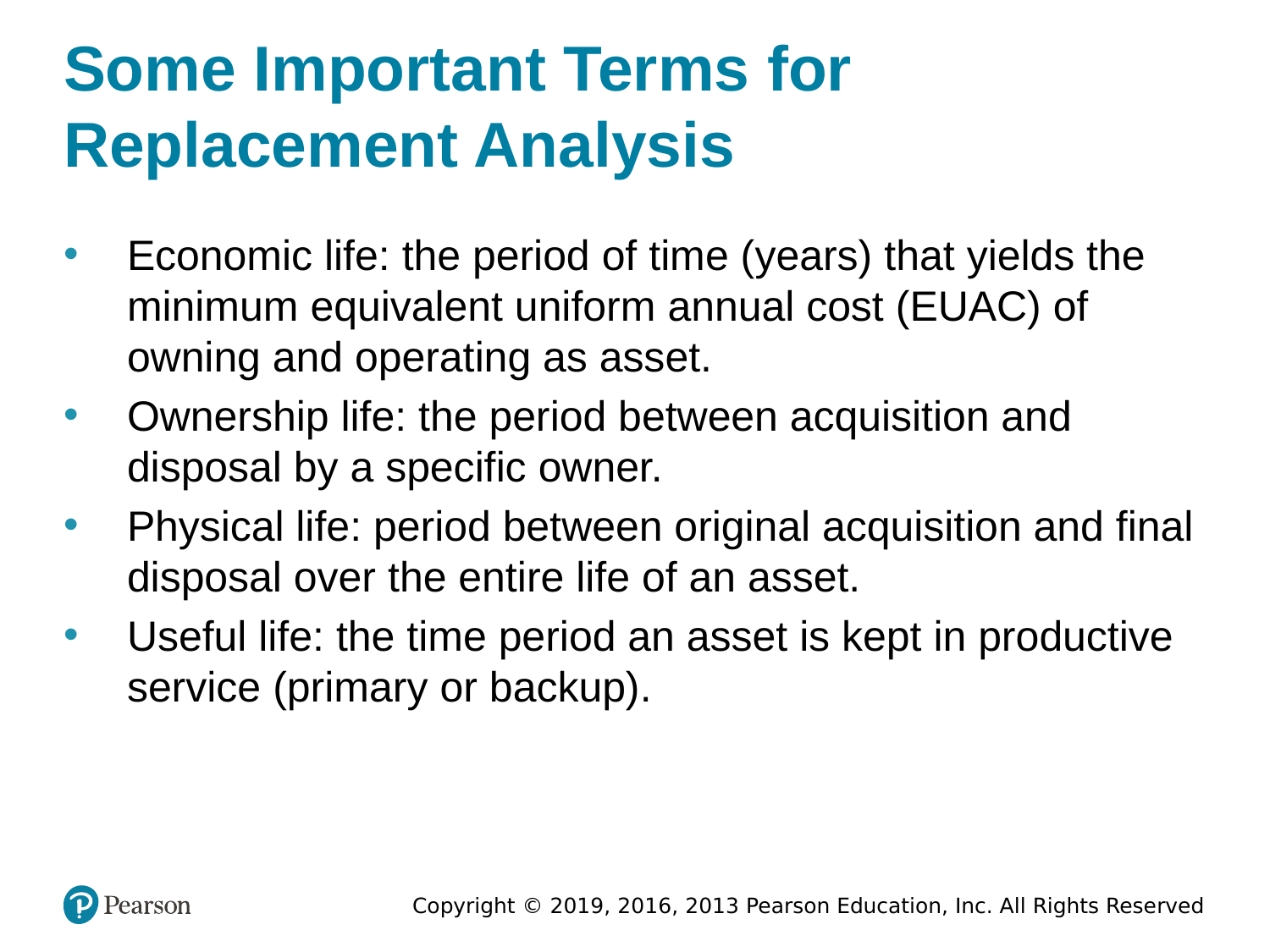

# Some Important Terms for Replacement Analysis
Economic life: the period of time (years) that yields the minimum equivalent uniform annual cost (EUAC) of owning and operating as asset.
Ownership life: the period between acquisition and disposal by a specific owner.
Physical life: period between original acquisition and final disposal over the entire life of an asset.
Useful life: the time period an asset is kept in productive service (primary or backup).